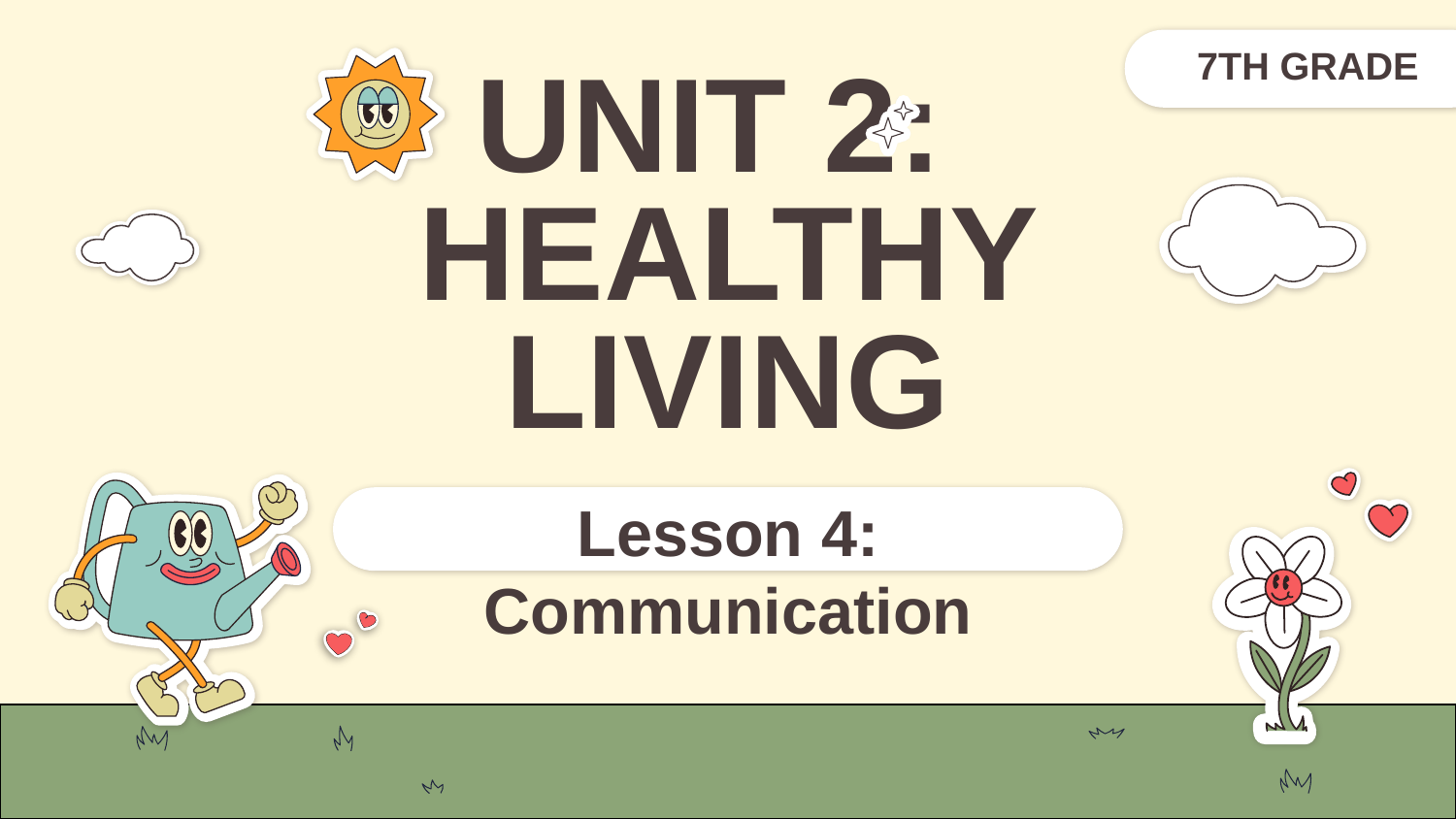

7TH GRADE

# UNIT 2: HEALTHY LIVING

Lesson 4: Communication